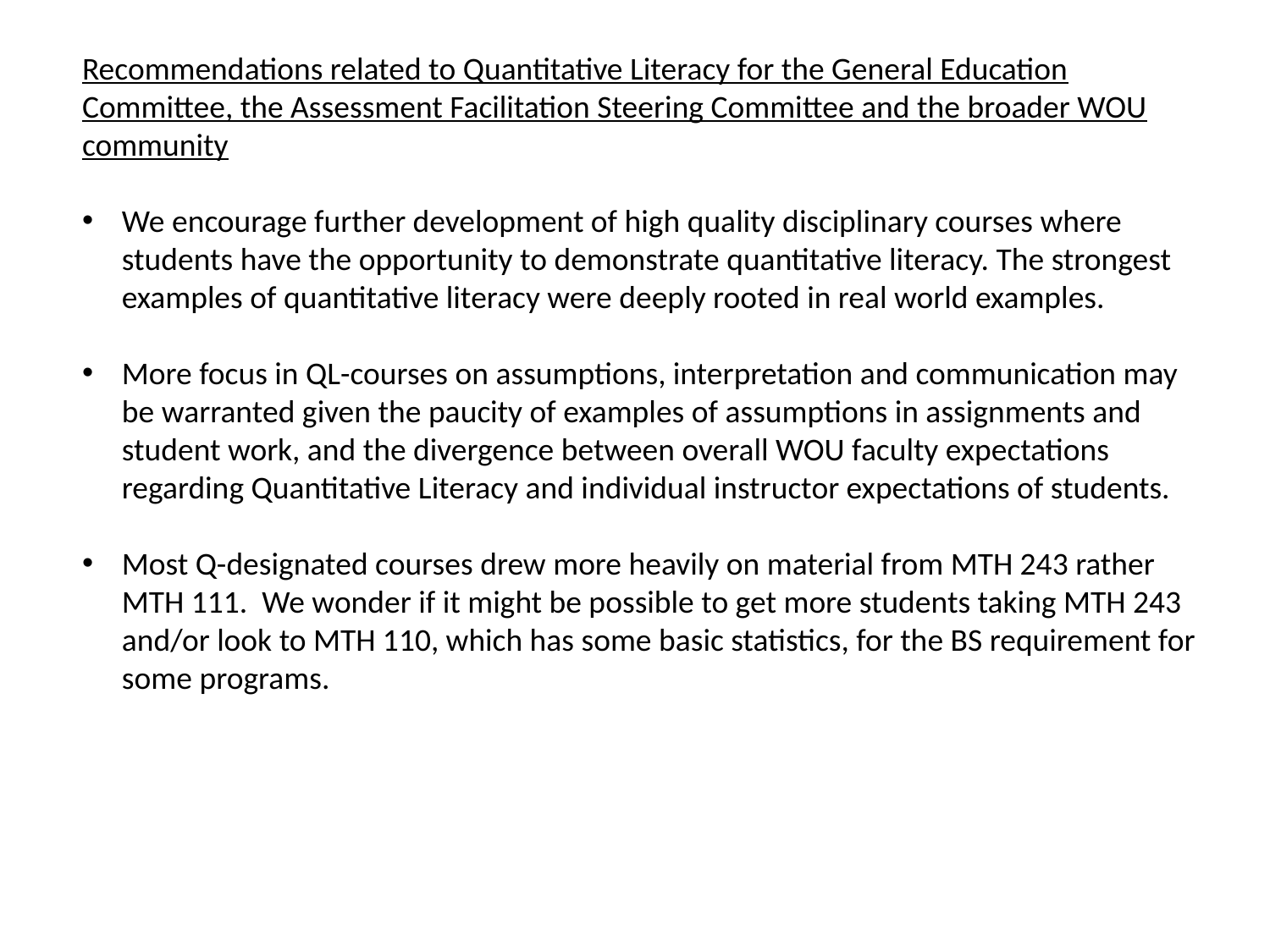

Recommendations related to Quantitative Literacy for the General Education Committee, the Assessment Facilitation Steering Committee and the broader WOU community

We encourage further development of high quality disciplinary courses where students have the opportunity to demonstrate quantitative literacy. The strongest examples of quantitative literacy were deeply rooted in real world examples.

More focus in QL-courses on assumptions, interpretation and communication may be warranted given the paucity of examples of assumptions in assignments and student work, and the divergence between overall WOU faculty expectations regarding Quantitative Literacy and individual instructor expectations of students.

Most Q-designated courses drew more heavily on material from MTH 243 rather MTH 111.  We wonder if it might be possible to get more students taking MTH 243 and/or look to MTH 110, which has some basic statistics, for the BS requirement for some programs.